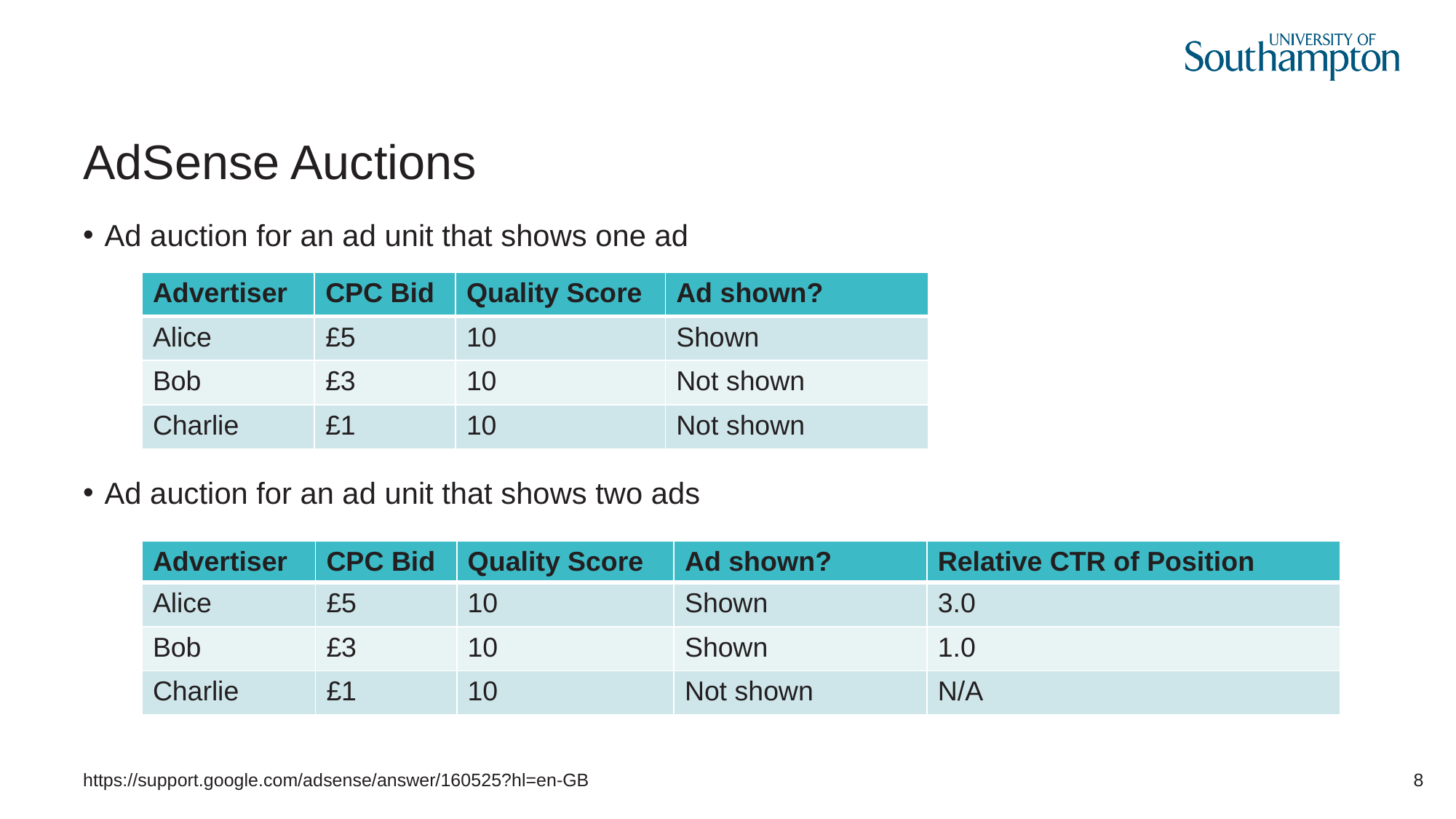

# AdSense Auctions
Ad auction for an ad unit that shows one ad

Ad auction for an ad unit that shows two ads

| Advertiser | CPC Bid | Quality Score | Ad shown? |
| --- | --- | --- | --- |
| Alice | £5 | 10 | Shown |
| Bob | £3 | 10 | Not shown |
| Charlie | £1 | 10 | Not shown |
| Advertiser | CPC Bid | Quality Score | Ad shown? | Relative CTR of Position |
| --- | --- | --- | --- | --- |
| Alice | £5 | 10 | Shown | 3.0 |
| Bob | £3 | 10 | Shown | 1.0 |
| Charlie | £1 | 10 | Not shown | N/A |
https://support.google.com/adsense/answer/160525?hl=en-GB